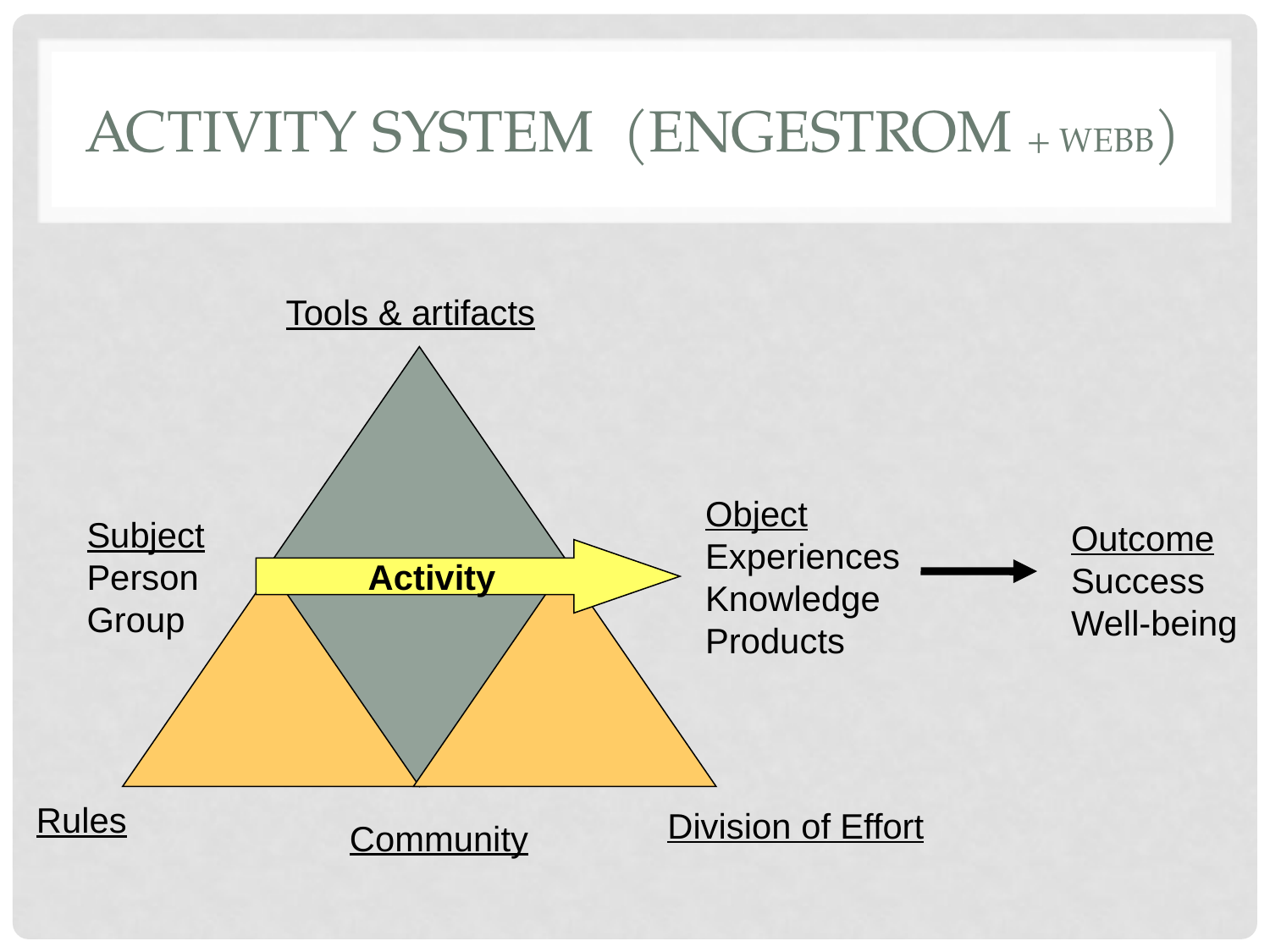

# Activity System  (Engestrom + Webb)
Tools & artifacts

Object
Experiences
Knowledge
Products
Subject
Person
Group

Activity
Outcome
Success
Well-being

Rules

Community

Division of Effort